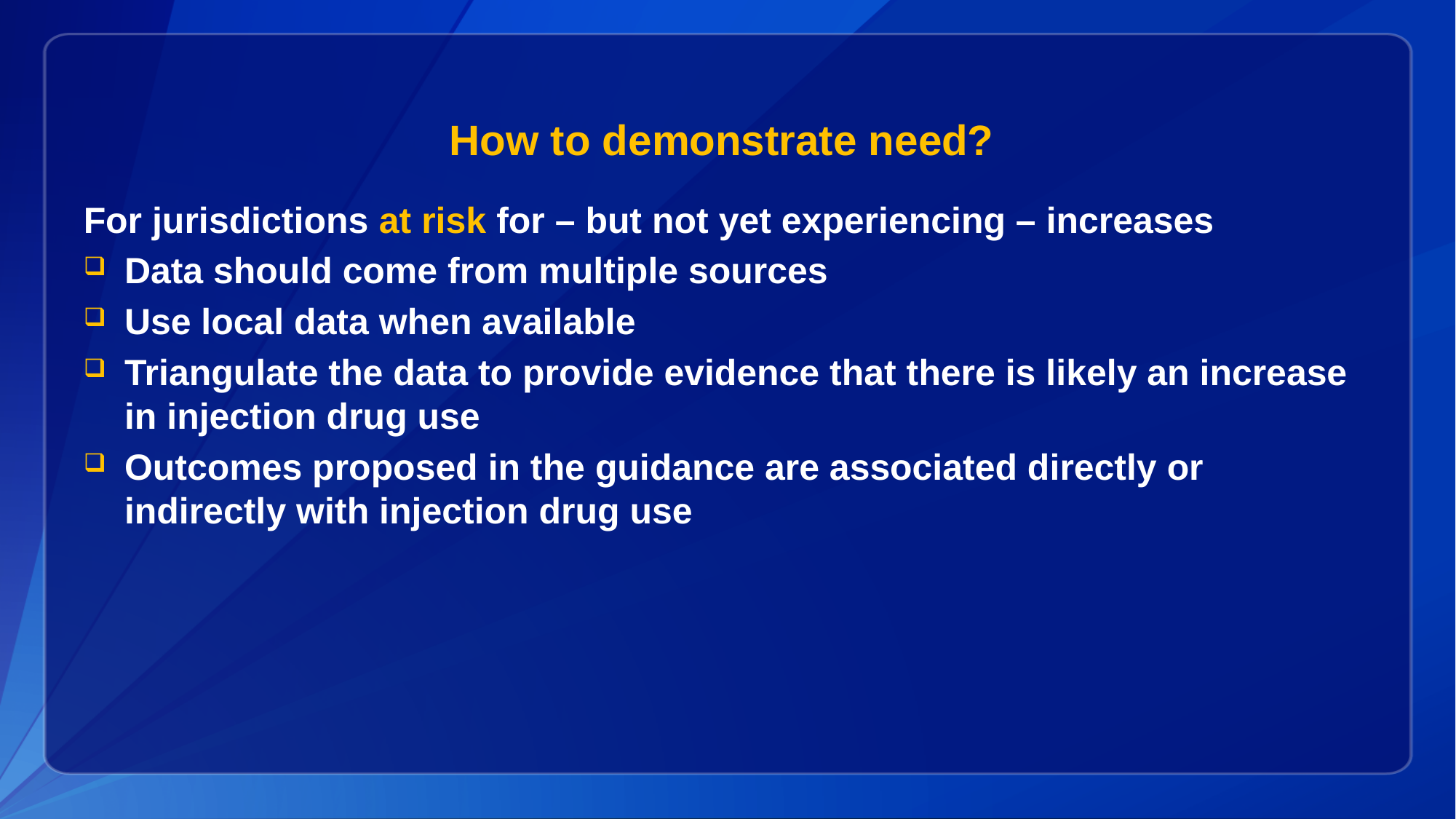

# How to demonstrate need?
For jurisdictions at risk for – but not yet experiencing – increases
Data should come from multiple sources
Use local data when available
Triangulate the data to provide evidence that there is likely an increase in injection drug use
Outcomes proposed in the guidance are associated directly or indirectly with injection drug use